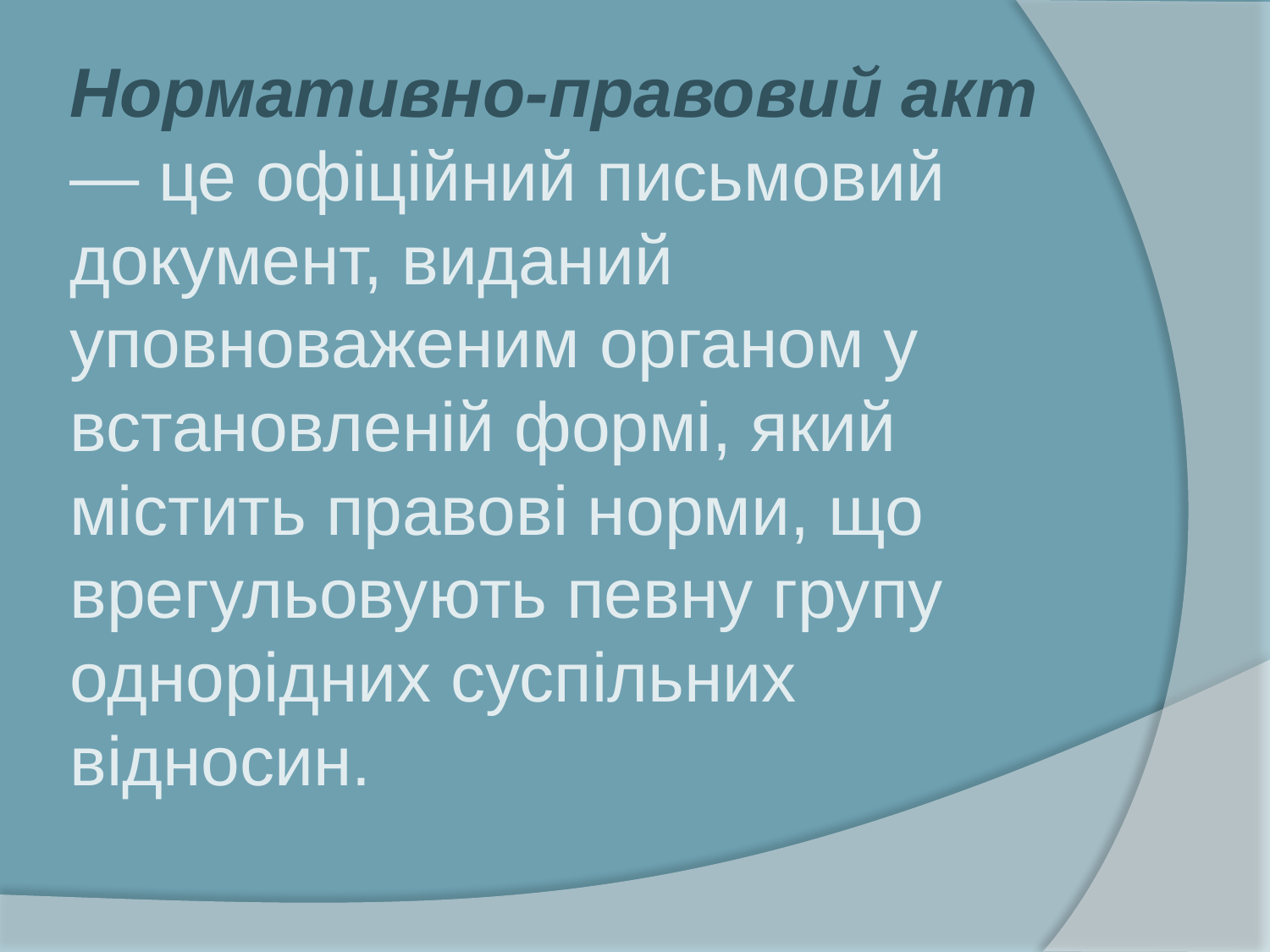

# Нормативно-правовий акт — це офіційний письмовий документ, виданий уповноваженим органом у встановленій формі, який містить правові норми, що врегульовують певну групу однорідних суспільних відносин.